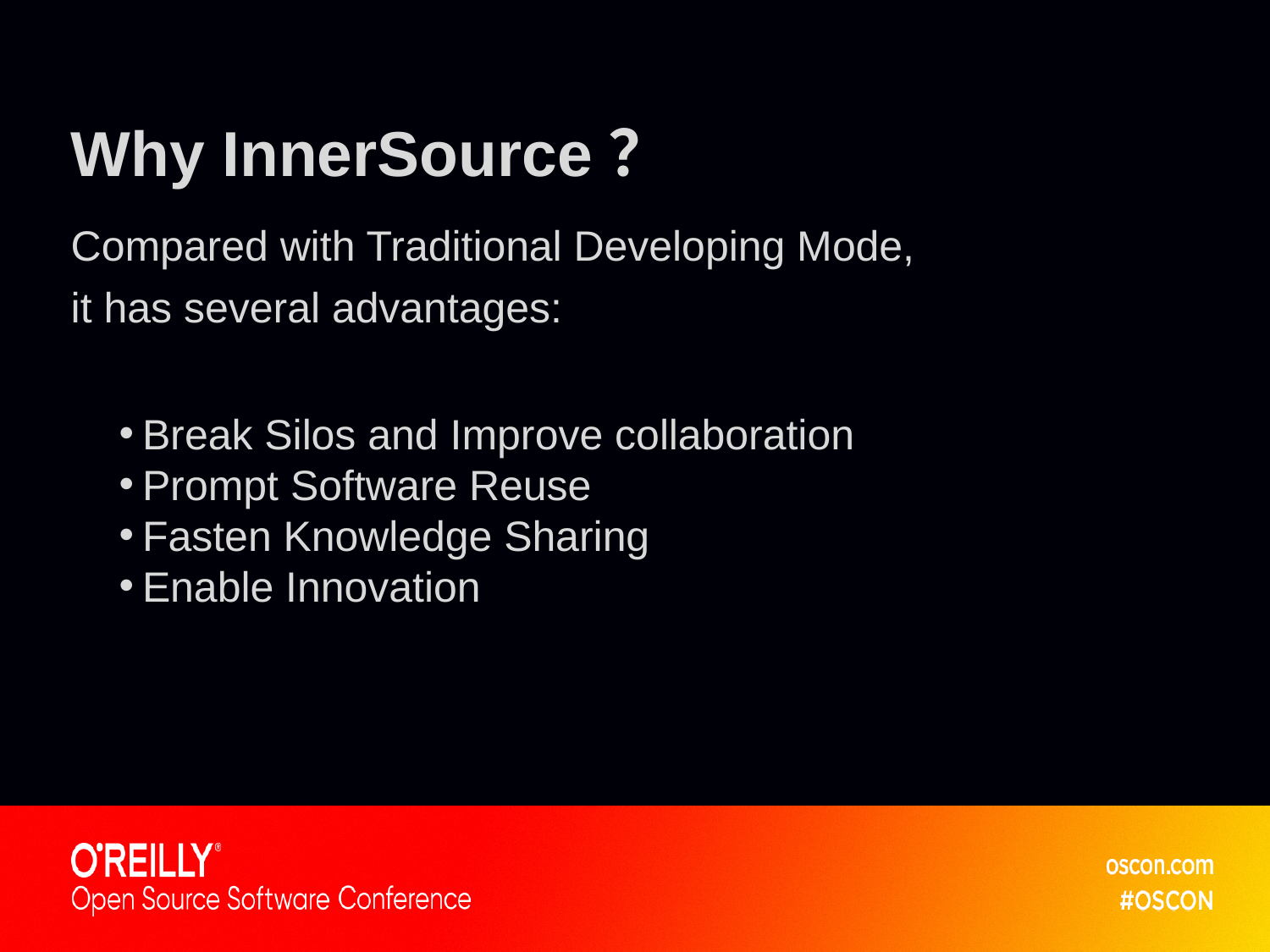

# Why InnerSource？
Compared with Traditional Developing Mode,
it has several advantages:

Break Silos and Improve collaboration
Prompt Software Reuse
Fasten Knowledge Sharing
Enable Innovation